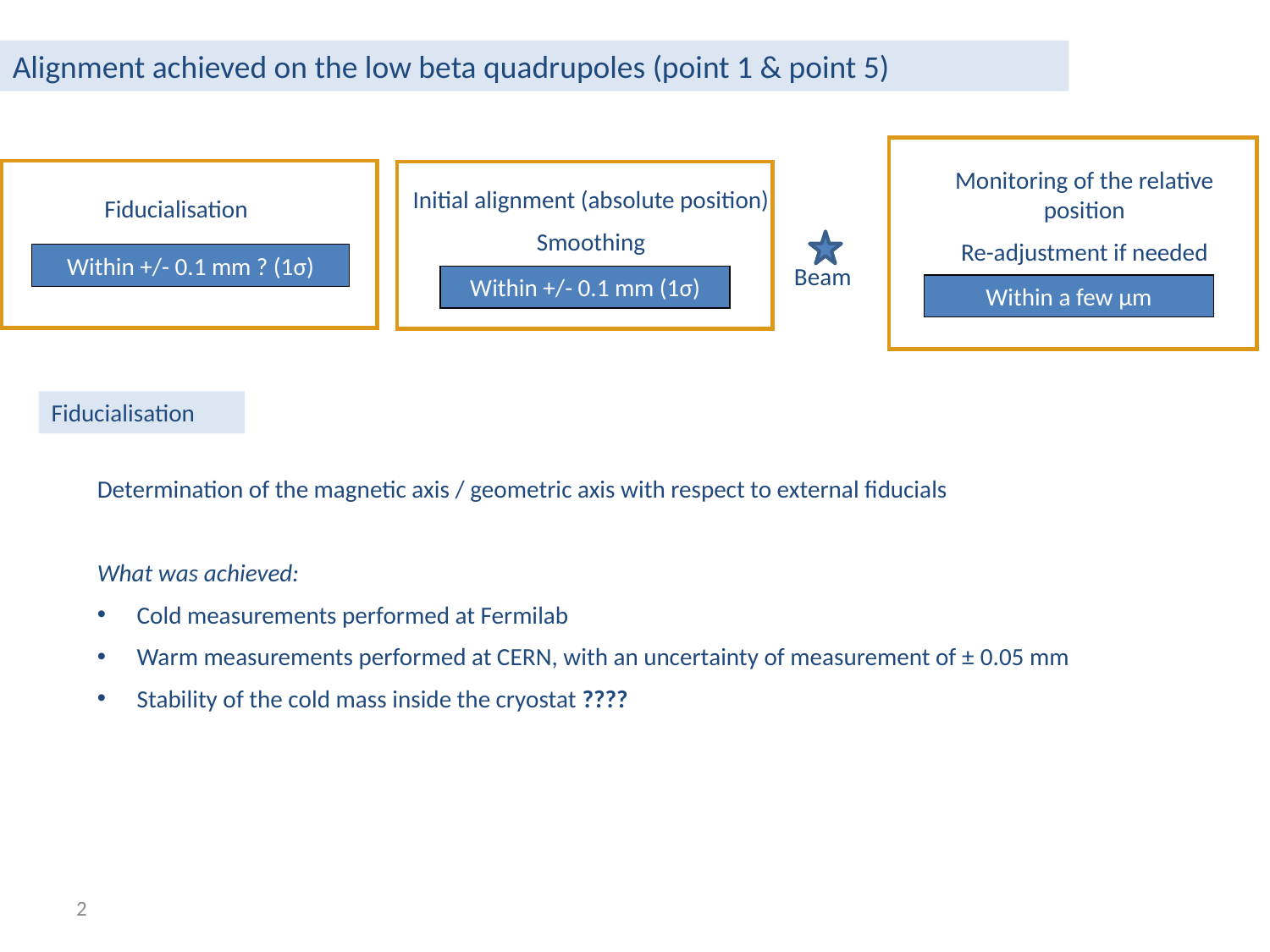

Alignment achieved on the low beta quadrupoles (point 1 & point 5)

Monitoring of the relative position
Re-adjustment if needed

Initial alignment (absolute position)
Smoothing
Fiducialisation

Within +/- 0.1 mm ? (1σ)
Beam
Within +/- 0.1 mm (1σ)
Within a few µm
Fiducialisation
Determination of the magnetic axis / geometric axis with respect to external fiducials

What was achieved:
Cold measurements performed at Fermilab
Warm measurements performed at CERN, with an uncertainty of measurement of ± 0.05 mm
Stability of the cold mass inside the cryostat ????

2